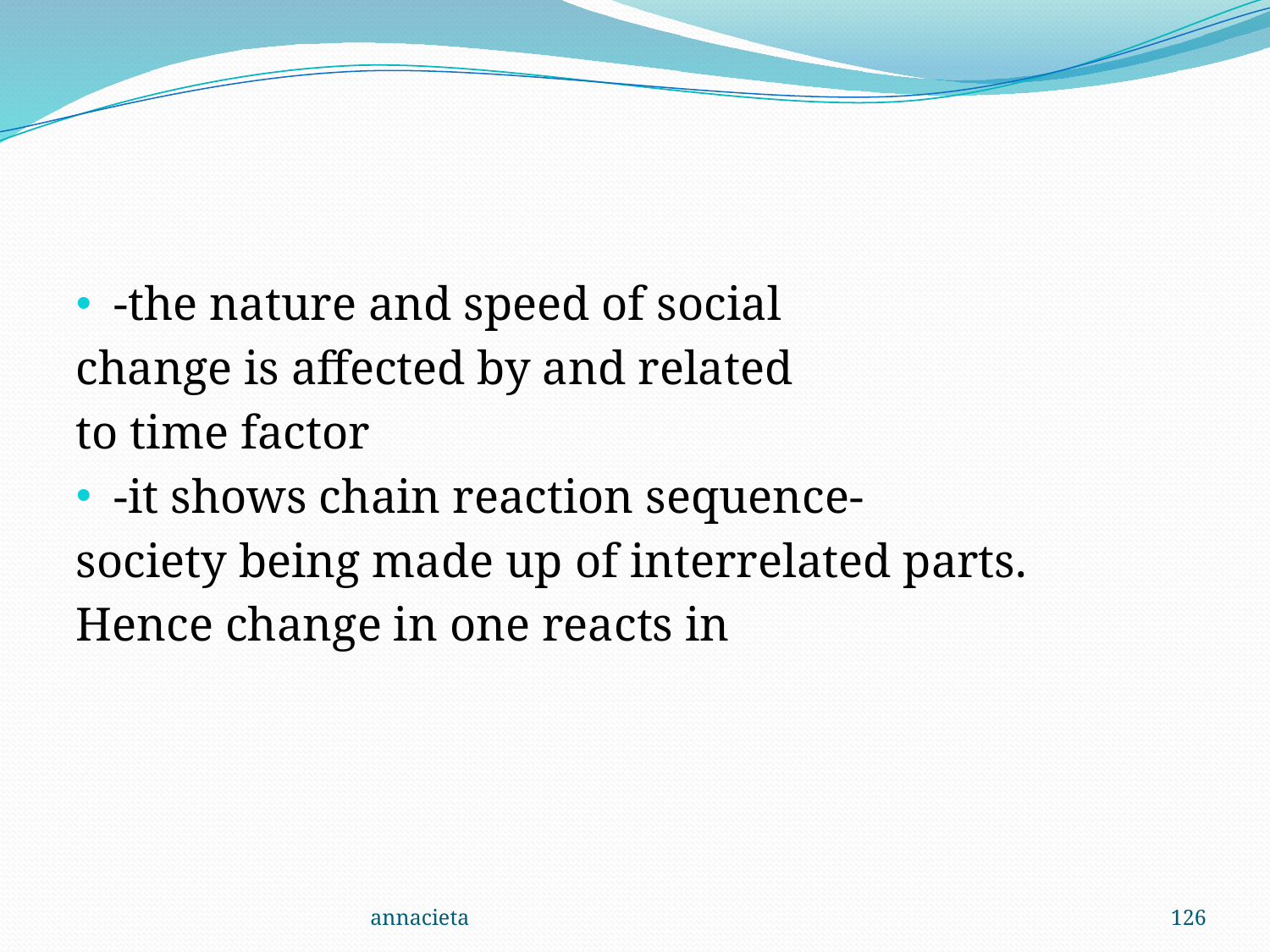

#
-the nature and speed of social
change is affected by and related
to time factor
-it shows chain reaction sequence-
society being made up of interrelated parts.
Hence change in one reacts in

annacieta
126